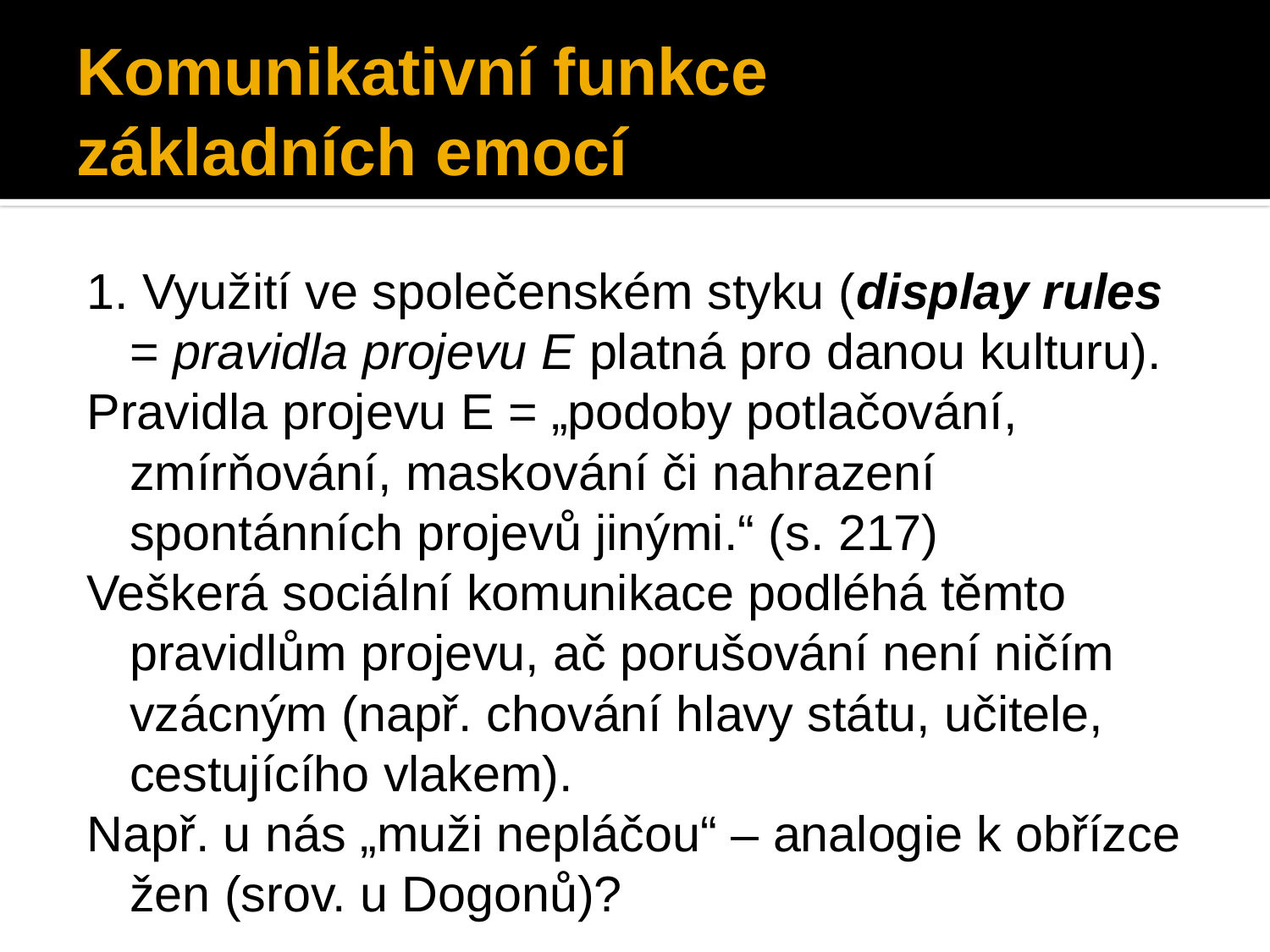

# Komunikativní funkce základních emocí
1. Využití ve společenském styku (display rules = pravidla projevu E platná pro danou kulturu).
Pravidla projevu E = „podoby potlačování, zmírňování, maskování či nahrazení spontánních projevů jinými.“ (s. 217)
Veškerá sociální komunikace podléhá těmto pravidlům projevu, ač porušování není ničím vzácným (např. chování hlavy státu, učitele, cestujícího vlakem).
Např. u nás „muži nepláčou“ – analogie k obřízce žen (srov. u Dogonů)?